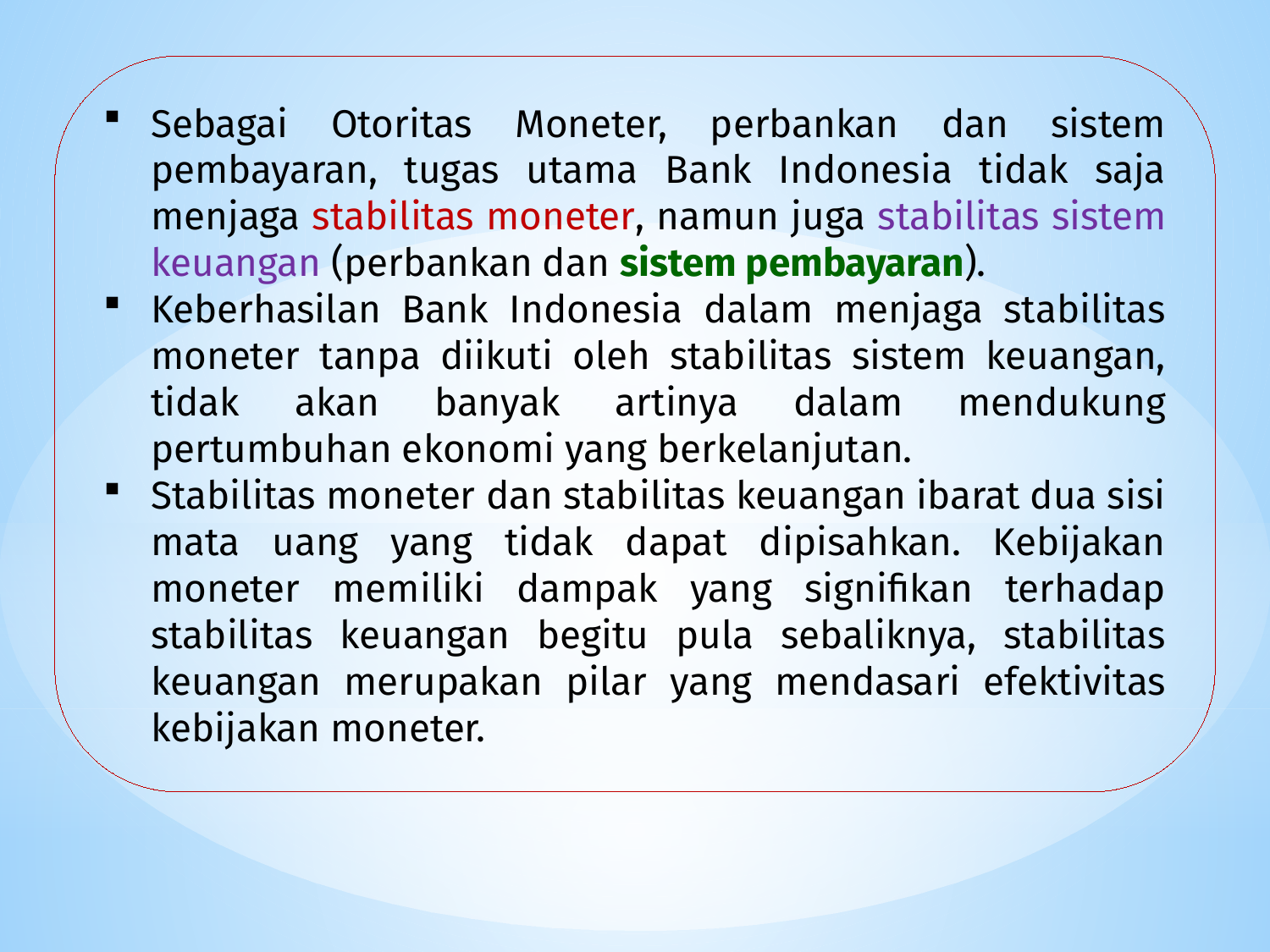

Sebagai Otoritas Moneter, perbankan dan sistem pembayaran, tugas utama Bank Indonesia tidak saja menjaga stabilitas moneter, namun juga stabilitas sistem keuangan (perbankan dan sistem pembayaran).
Keberhasilan Bank Indonesia dalam menjaga stabilitas moneter tanpa diikuti oleh stabilitas sistem keuangan, tidak akan banyak artinya dalam mendukung pertumbuhan ekonomi yang berkelanjutan.
Stabilitas moneter dan stabilitas keuangan ibarat dua sisi mata uang yang tidak dapat dipisahkan. Kebijakan moneter memiliki dampak yang signifikan terhadap stabilitas keuangan begitu pula sebaliknya, stabilitas keuangan merupakan pilar yang mendasari efektivitas kebijakan moneter.